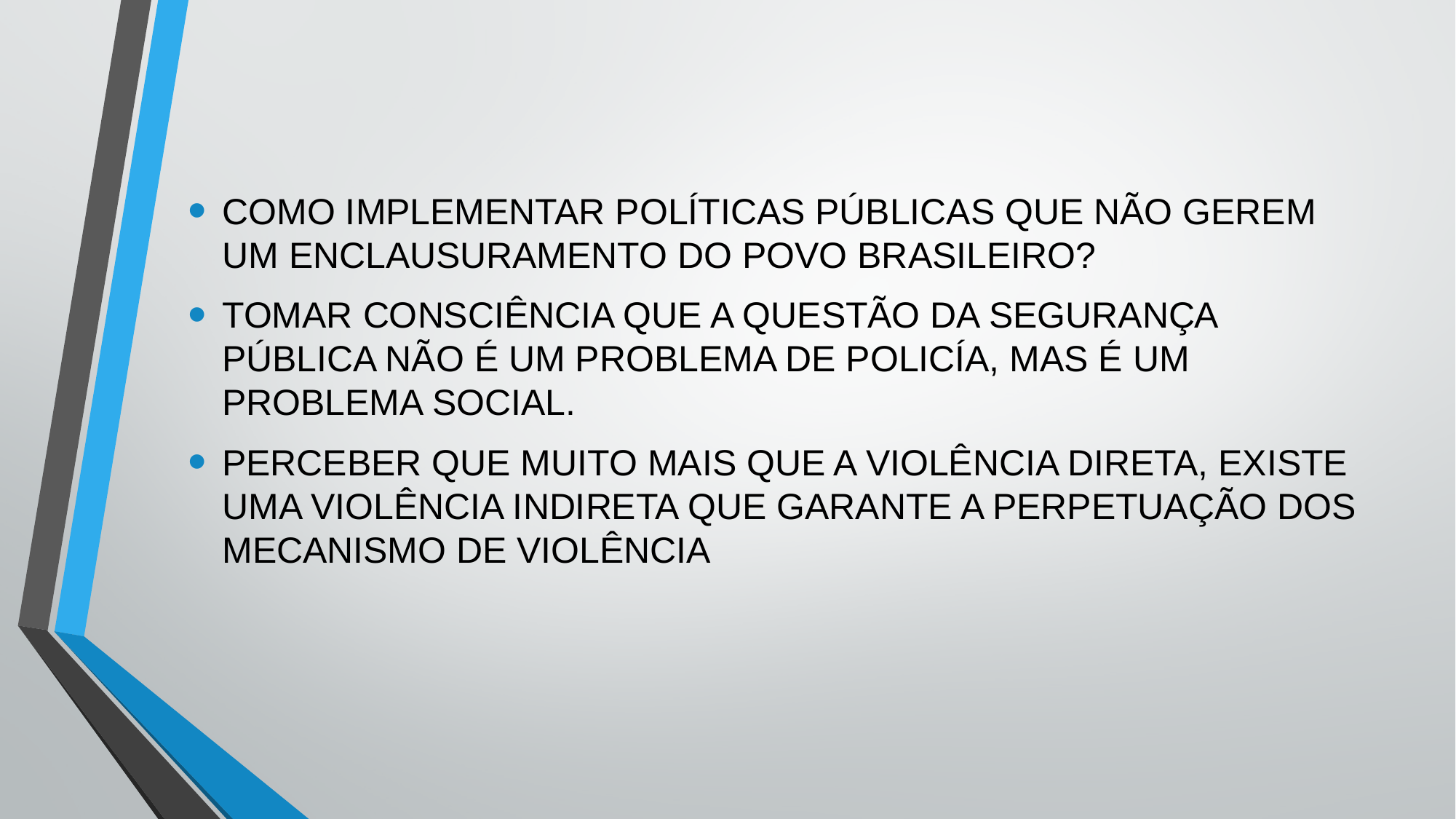

COMO IMPLEMENTAR POLÍTICAS PÚBLICAS QUE NÃO GEREM UM ENCLAUSURAMENTO DO POVO BRASILEIRO?
TOMAR CONSCIÊNCIA QUE A QUESTÃO DA SEGURANÇA PÚBLICA NÃO É UM PROBLEMA DE POLICÍA, MAS É UM PROBLEMA SOCIAL.
PERCEBER QUE MUITO MAIS QUE A VIOLÊNCIA DIRETA, EXISTE UMA VIOLÊNCIA INDIRETA QUE GARANTE A PERPETUAÇÃO DOS MECANISMO DE VIOLÊNCIA